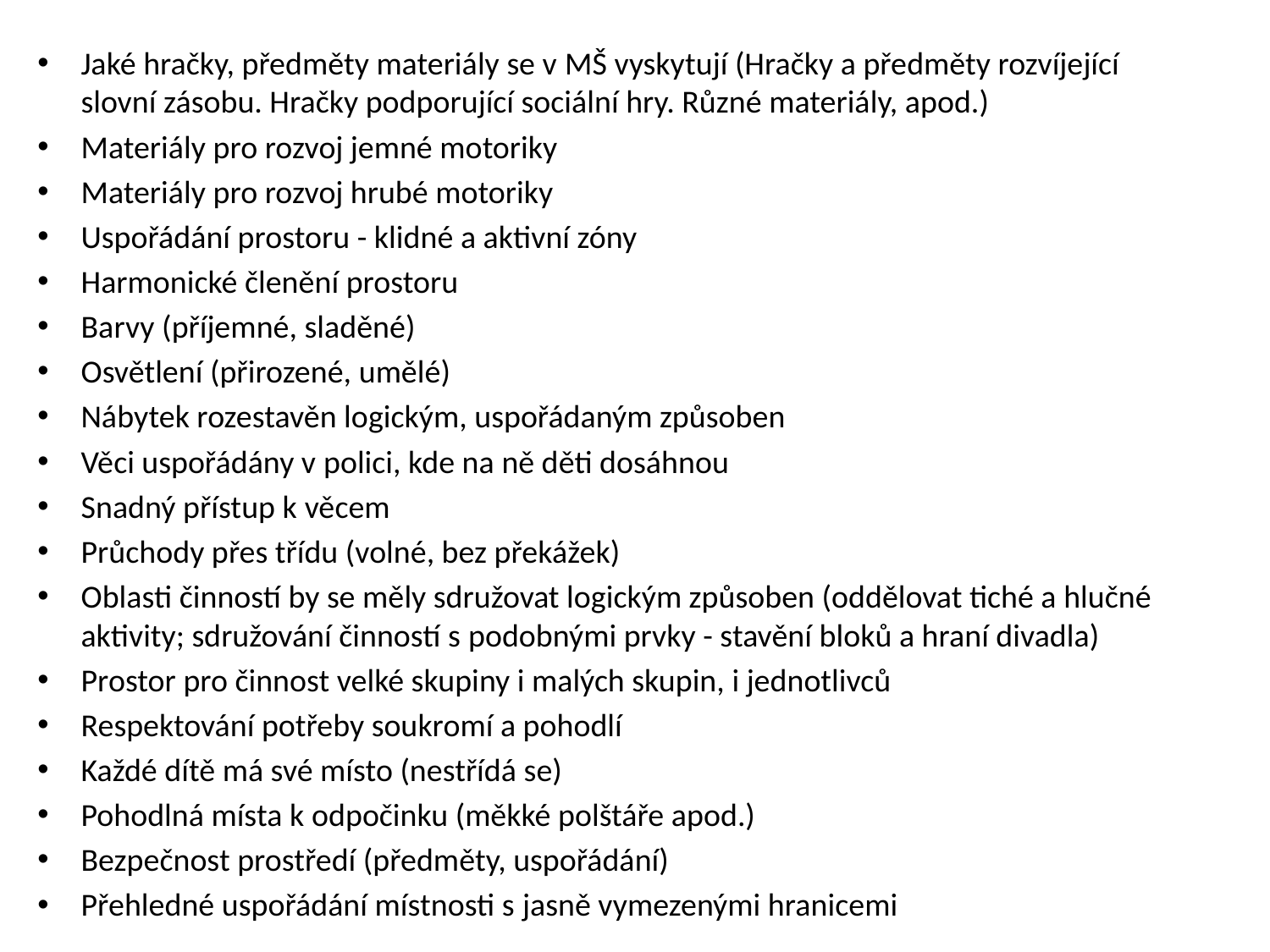

Jaké hračky, předměty materiály se v MŠ vyskytují (Hračky a předměty rozvíjející slovní zásobu. Hračky podporující sociální hry. Různé materiály, apod.)
Materiály pro rozvoj jemné motoriky
Materiály pro rozvoj hrubé motoriky
Uspořádání prostoru - klidné a aktivní zóny
Harmonické členění prostoru
Barvy (příjemné, sladěné)
Osvětlení (přirozené, umělé)
Nábytek rozestavěn logickým, uspořádaným způsoben
Věci uspořádány v polici, kde na ně děti dosáhnou
Snadný přístup k věcem
Průchody přes třídu (volné, bez překážek)
Oblasti činností by se měly sdružovat logickým způsoben (oddělovat tiché a hlučné aktivity; sdružování činností s podobnými prvky - stavění bloků a hraní divadla)
Prostor pro činnost velké skupiny i malých skupin, i jednotlivců
Respektování potřeby soukromí a pohodlí
Každé dítě má své místo (nestřídá se)
Pohodlná místa k odpočinku (měkké polštáře apod.)
Bezpečnost prostředí (předměty, uspořádání)
Přehledné uspořádání místnosti s jasně vymezenými hranicemi